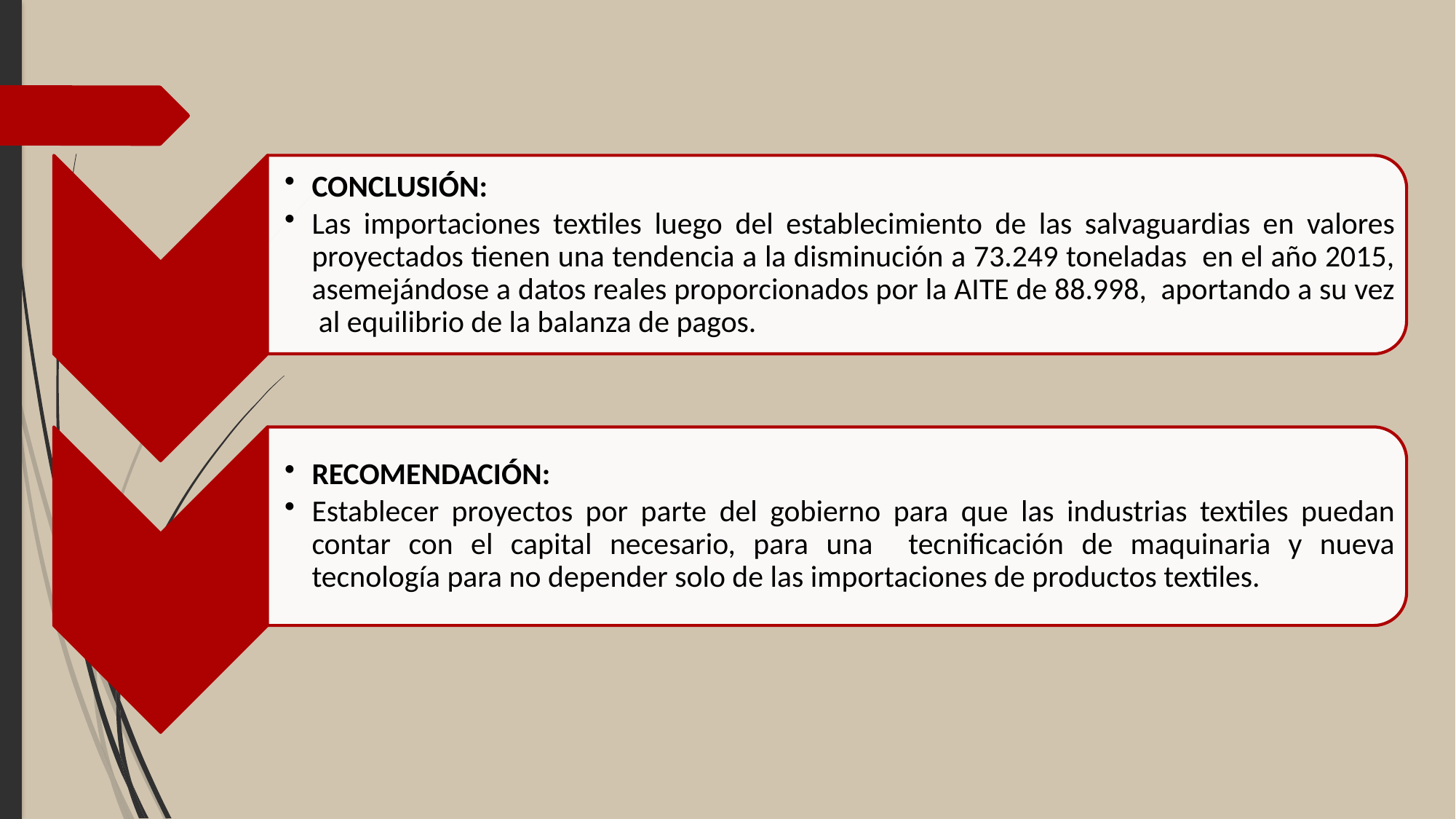

CONCLUSIÓN:
Las importaciones textiles luego del establecimiento de las salvaguardias en valores proyectados tienen una tendencia a la disminución a 73.249 toneladas  en el año 2015, asemejándose a datos reales proporcionados por la AITE de 88.998,  aportando a su vez  al equilibrio de la balanza de pagos.

RECOMENDACIÓN:
Establecer proyectos por parte del gobierno para que las industrias textiles puedan contar con el capital necesario, para una  tecnificación de maquinaria y nueva tecnología para no depender solo de las importaciones de productos textiles.